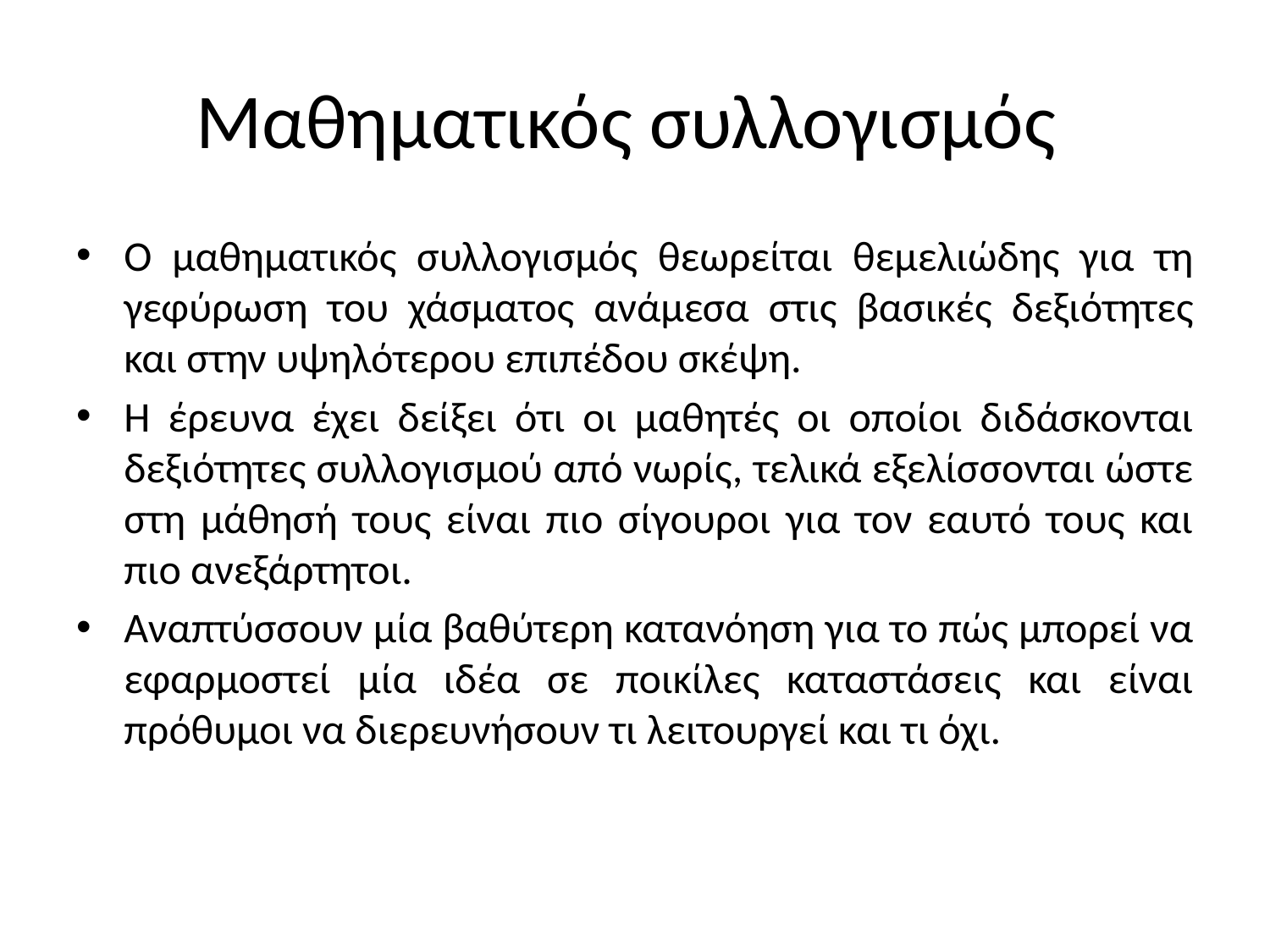

# Μαθηματικός συλλογισμός
Ο μαθηματικός συλλογισμός θεωρείται θεμελιώδης για τη γεφύρωση του χάσματος ανάμεσα στις βασικές δεξιότητες και στην υψηλότερου επιπέδου σκέψη.
Η έρευνα έχει δείξει ότι οι μαθητές οι οποίοι διδάσκονται δεξιότητες συλλογισμού από νωρίς, τελικά εξελίσσονται ώστε στη μάθησή τους είναι πιο σίγουροι για τον εαυτό τους και πιο ανεξάρτητοι.
Αναπτύσσουν μία βαθύτερη κατανόηση για το πώς μπορεί να εφαρμοστεί μία ιδέα σε ποικίλες καταστάσεις και είναι πρόθυμοι να διερευνήσουν τι λειτουργεί και τι όχι.